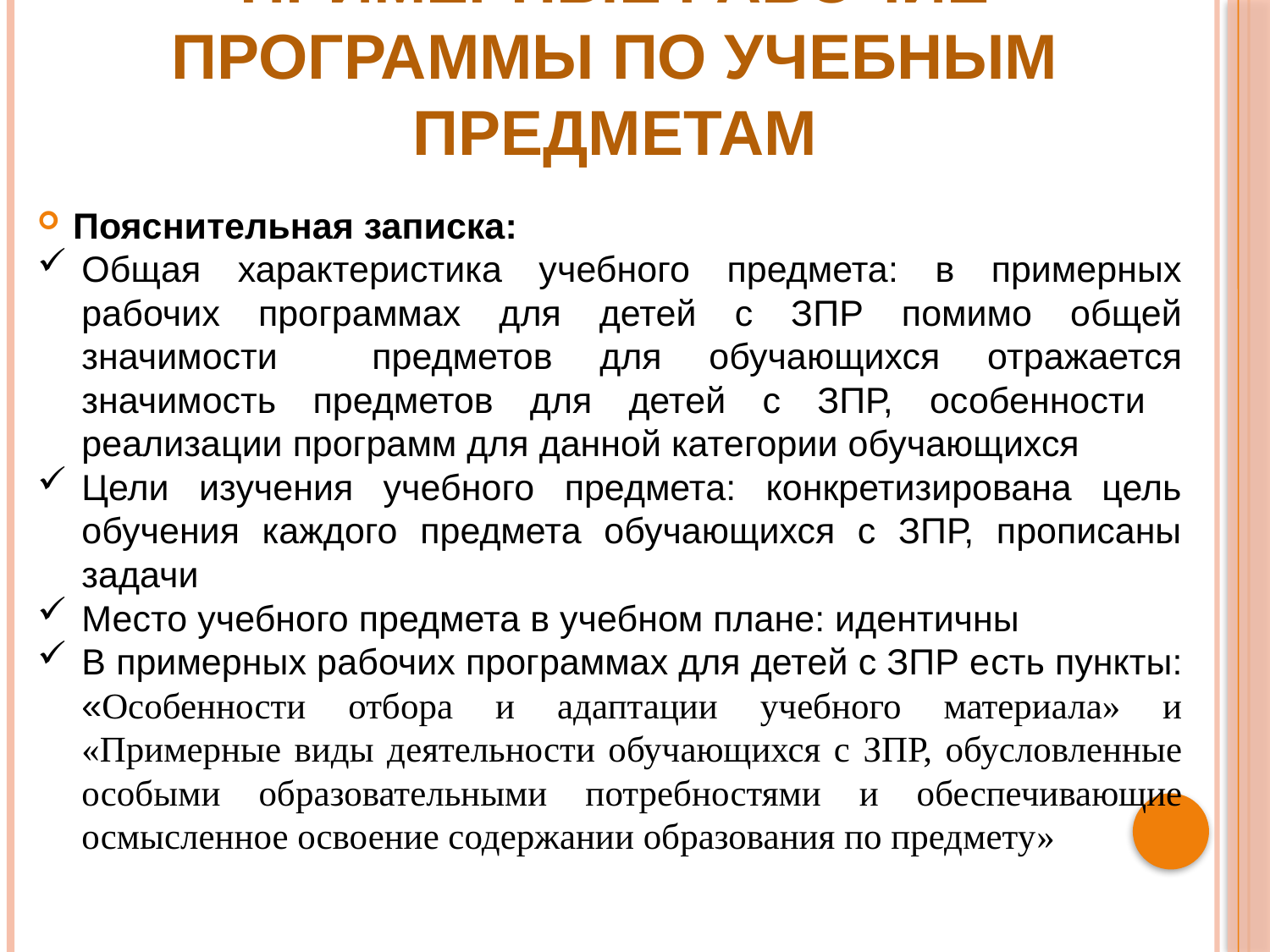

# Примерные рабочие программы по учебным предметам
Пояснительная записка:
Общая характеристика учебного предмета: в примерных рабочих программах для детей с ЗПР помимо общей значимости  предметов для обучающихся отражается значимость предметов для детей с ЗПР, особенности  реализации программ для данной категории обучающихся
Цели изучения учебного предмета: конкретизирована цель обучения каждого предмета обучающихся с ЗПР, прописаны задачи
Место учебного предмета в учебном плане: идентичны
В примерных рабочих программах для детей с ЗПР есть пункты: «Особенности отбора и адаптации учебного материала» и «Примерные виды деятельности обучающихся с ЗПР, обусловленные особыми образовательными потребностями и обеспечивающие осмысленное освоение содержании образования по предмету»